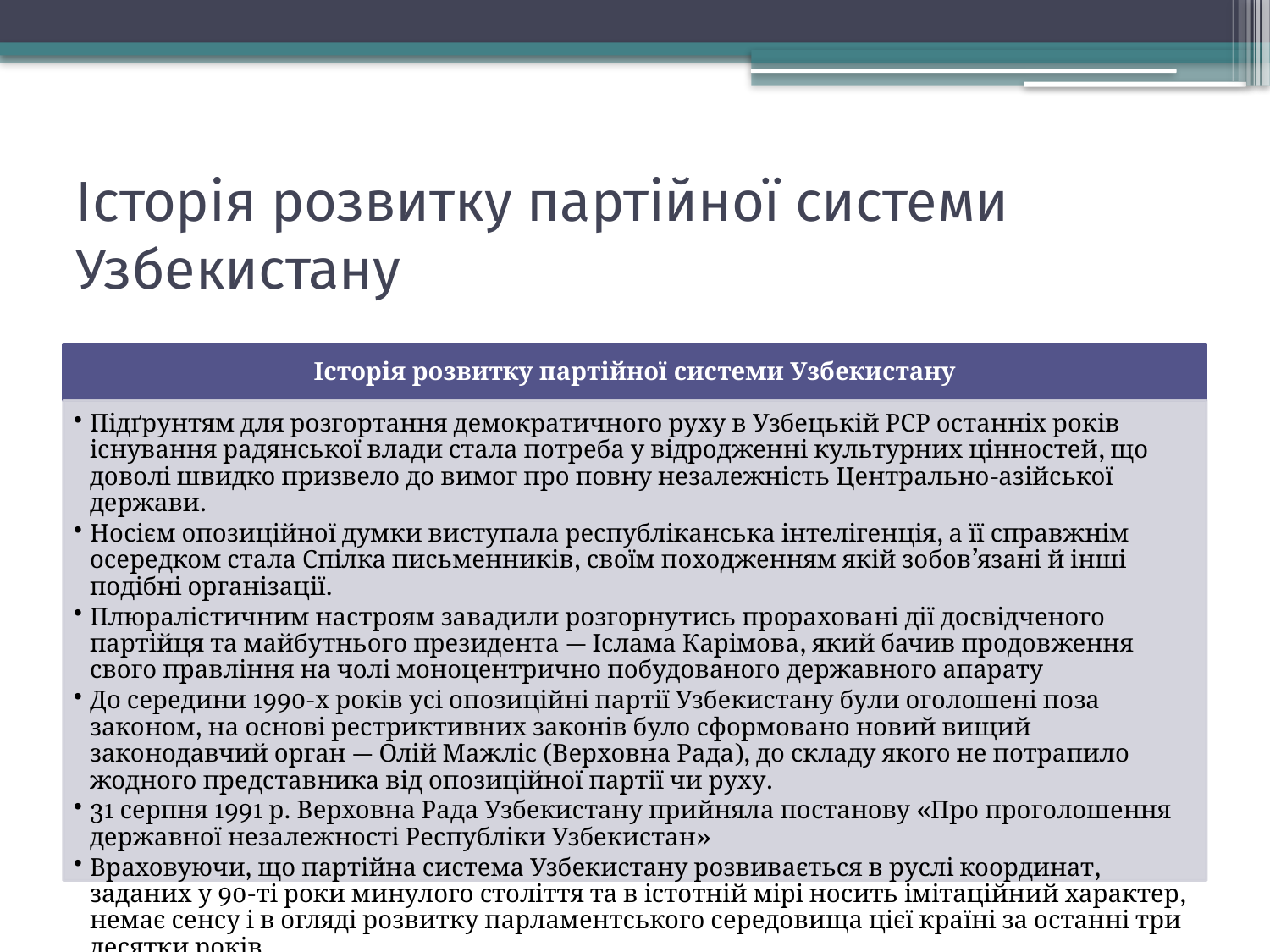

# Історія розвитку партійної системи Узбекистану
Історія розвитку партійної системи Узбекистану
Підґрунтям для розгортання демократичного руху в Узбецькій РСР останніх років існування радянської влади стала потреба у відродженні культурних цінностей, що доволі швидко призвело до вимог про повну незалежність Центрально-азійської держави.
Носієм опозиційної думки виступала республіканська інтелігенція, а її справжнім осередком стала Спілка письменників, своїм походженням якій зобов’язані й інші подібні організації.
Плюралістичним настроям завадили розгорнутись прораховані дії досвідченого партійця та майбутнього президента ― Іслама Карімова, який бачив продовження свого правління на чолі моноцентрично побудованого державного апарату
До середини 1990-х років усі опозиційні партії Узбекистану були оголошені поза законом, на основі рестриктивних законів було сформовано новий вищий законодавчий орган ― Олій Мажліс (Верховна Рада), до складу якого не потрапило жодного представника від опозиційної партії чи руху.
31 серпня 1991 р. Верховна Рада Узбекистану прийняла постанову «Про проголошення державної незалежності Республіки Узбекистан»
Враховуючи, що партійна система Узбекистану розвивається в руслі координат, заданих у 90-ті роки минулого століття та в істотній мірі носить імітаційний характер, немає сенсу і в огляді розвитку парламентського середовища цієї країні за останні три десятки років.